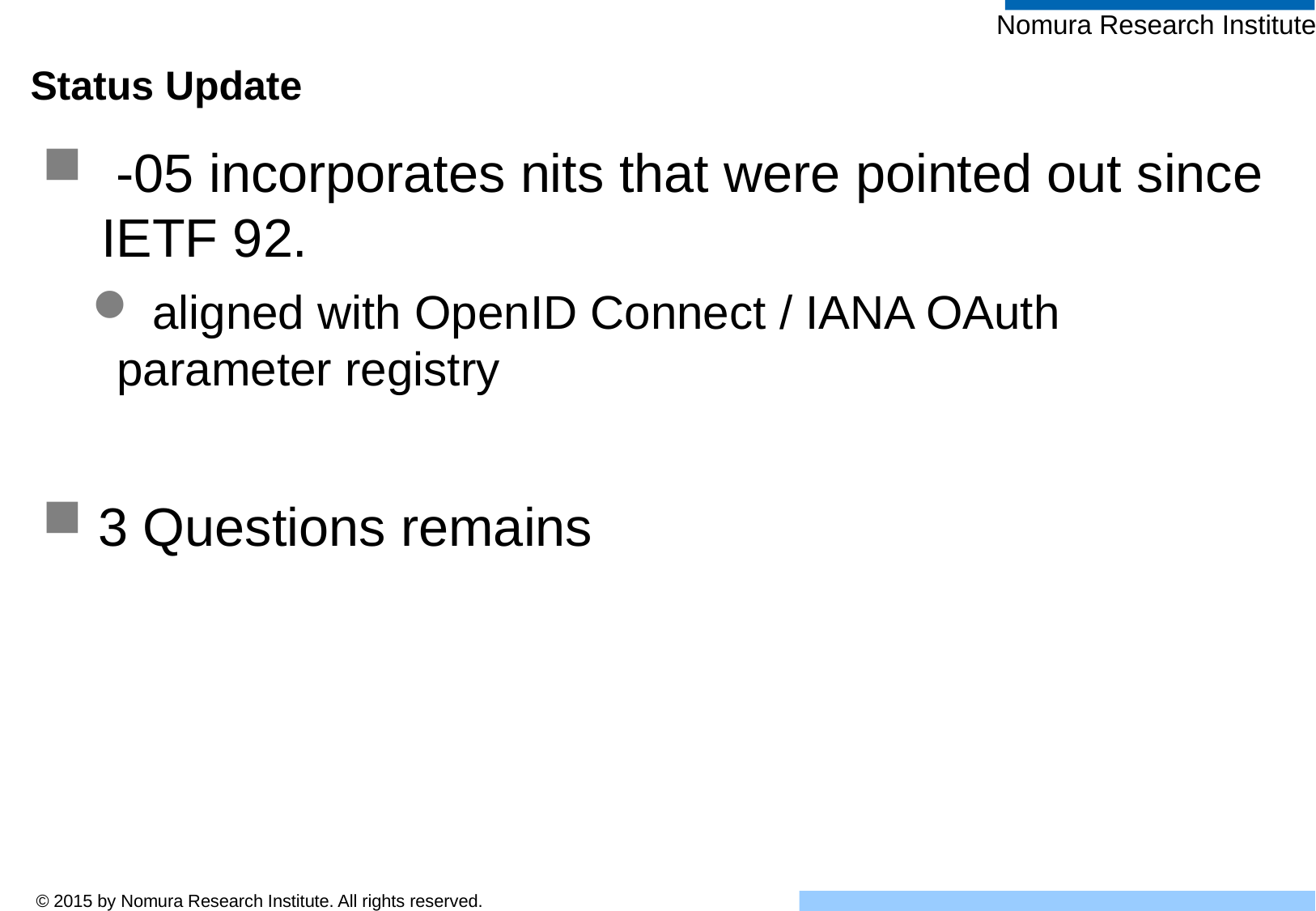

# Status Update
 -05 incorporates nits that were pointed out since IETF 92.
 aligned with OpenID Connect / IANA OAuth parameter registry

 3 Questions remains